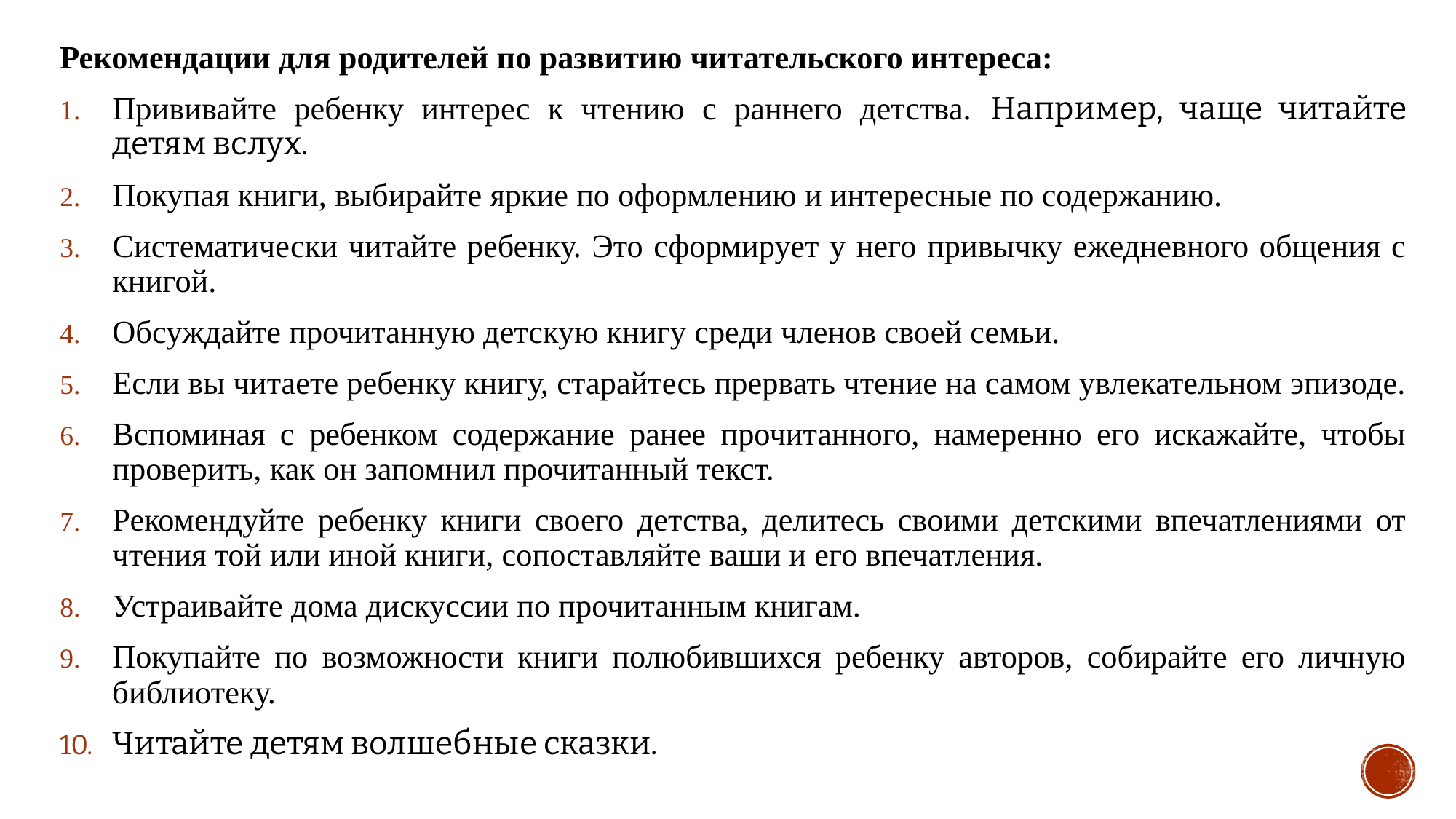

Рекомендации для родителей по развитию читательского интереса:
Прививайте ребенку интерес к чтению с раннего детства. Например, чаще читайте детям вслух.
Покупая книги, выбирайте яркие по оформлению и интересные по содержанию.
Систематически читайте ребенку. Это сформирует у него привычку ежедневного общения с книгой.
Обсуждайте прочитанную детскую книгу среди членов своей семьи.
Если вы читаете ребенку книгу, старайтесь прервать чтение на самом увлекательном эпизоде.
Вспоминая с ребенком содержание ранее прочитанного, намеренно его искажайте, чтобы проверить, как он запомнил прочитанный текст.
Рекомендуйте ребенку книги своего детства, делитесь своими детскими впечатлениями от чтения той или иной книги, сопоставляйте ваши и его впечатления.
Устраивайте дома дискуссии по прочитанным книгам.
Покупайте по возможности книги полюбившихся ребенку авторов, собирайте его личную библиотеку.
Читайте детям волшебные сказки.